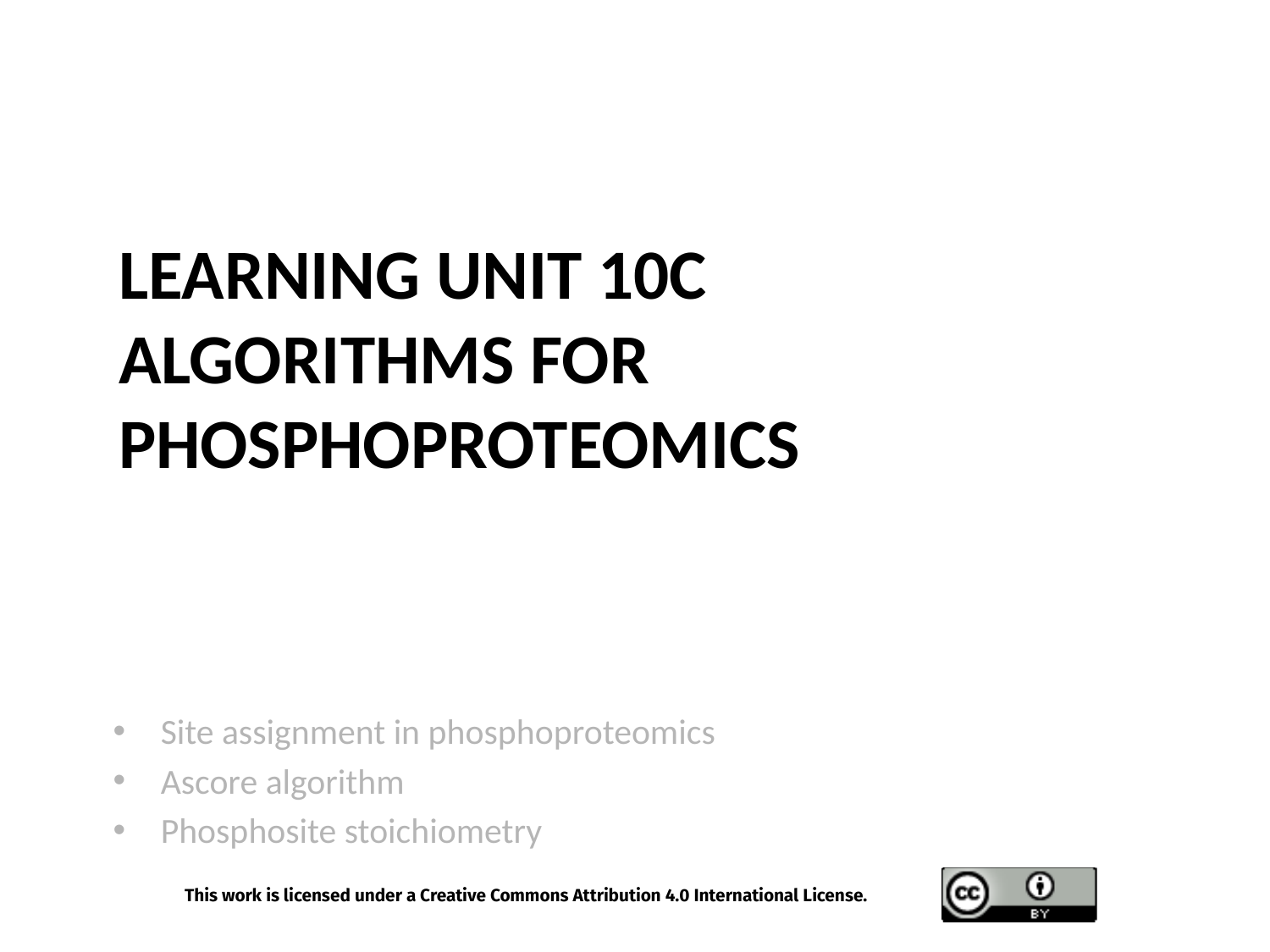

# Learning Unit 10C Algorithms for Phosphoproteomics
Site assignment in phosphoproteomics
Ascore algorithm
Phosphosite stoichiometry